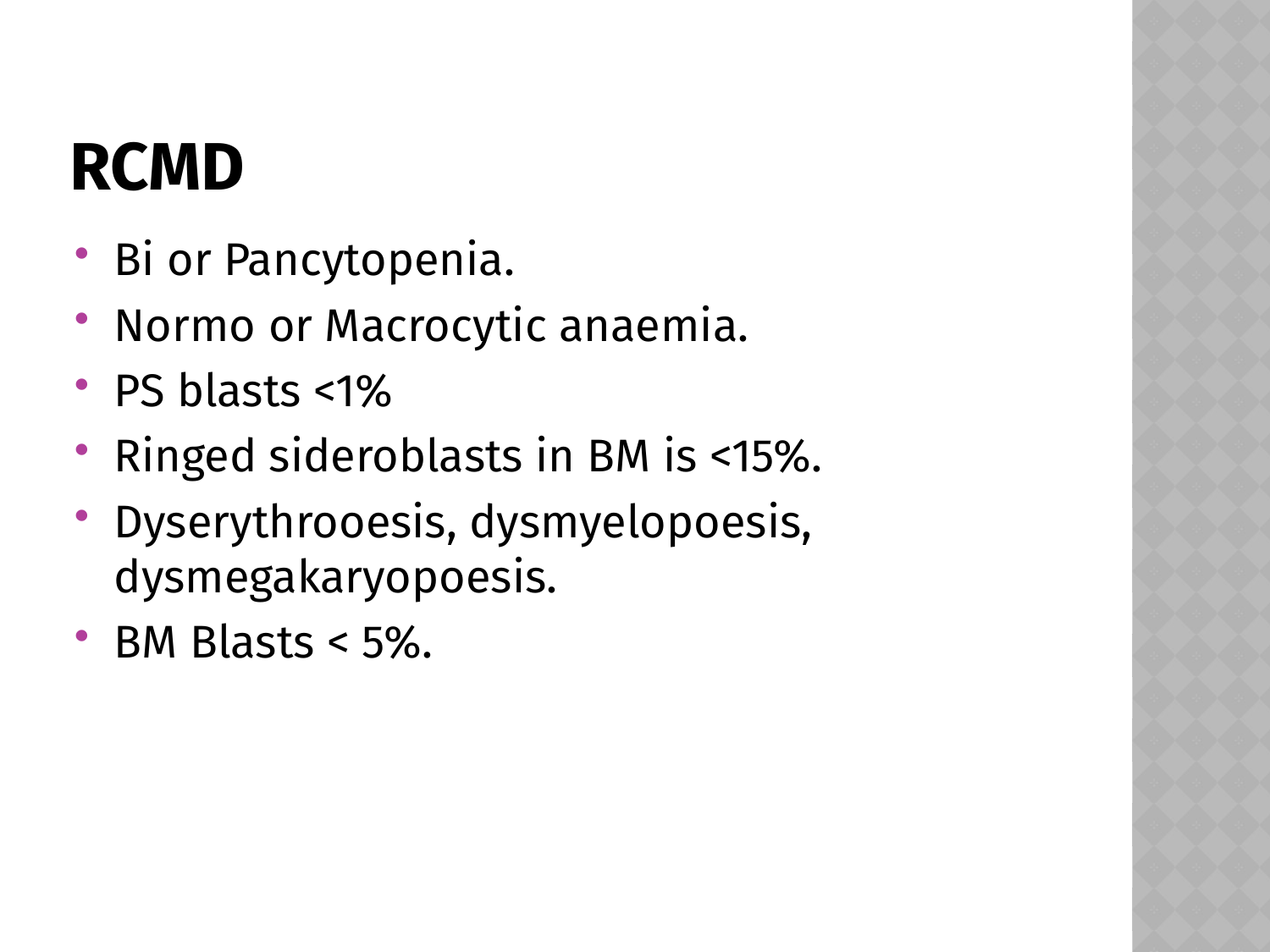

# RCMD
Bi or Pancytopenia.
Normo or Macrocytic anaemia.
PS blasts <1%
Ringed sideroblasts in BM is <15%.
Dyserythrooesis, dysmyelopoesis, dysmegakaryopoesis.
BM Blasts < 5%.